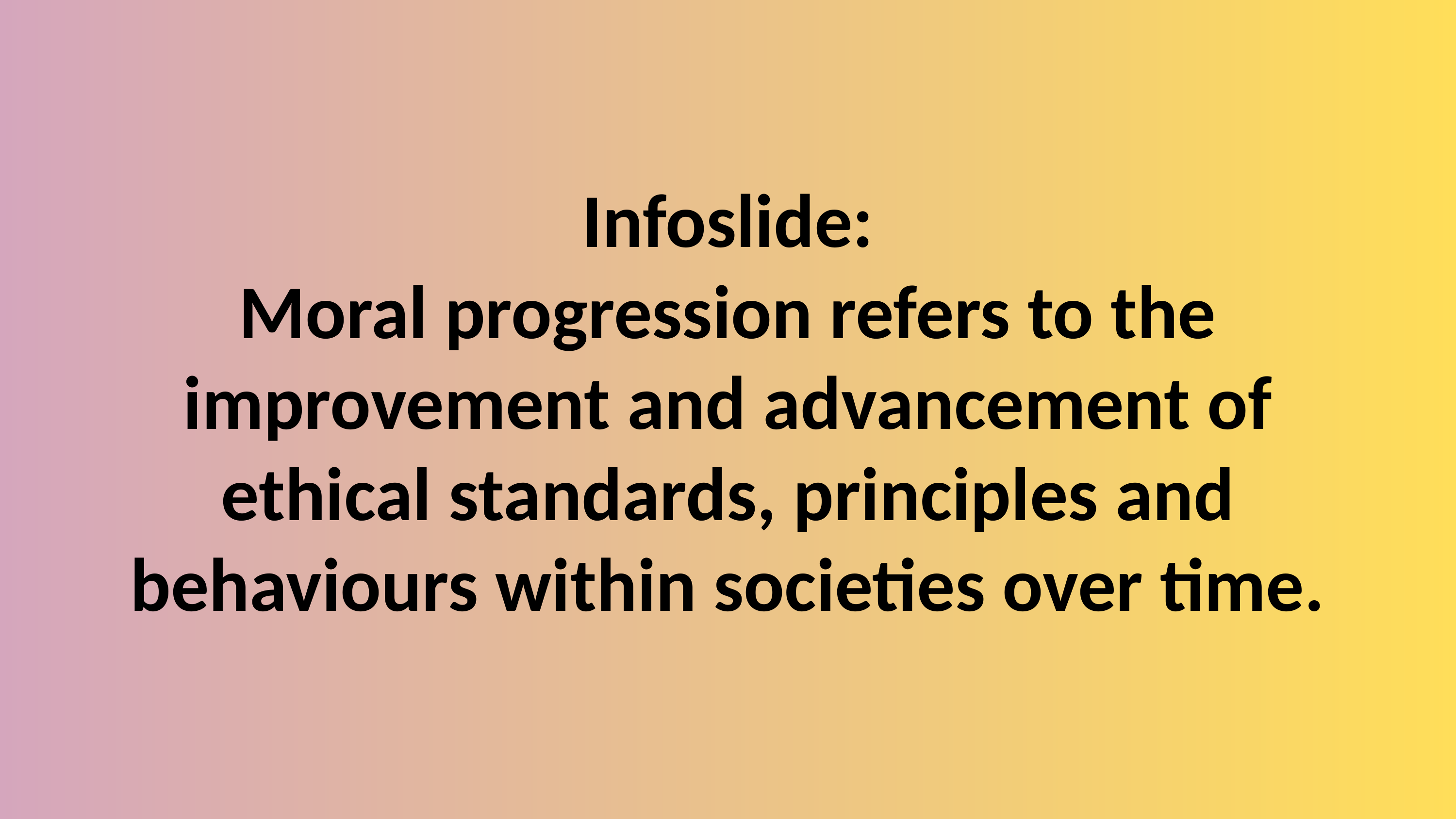

Infoslide:
Moral progression refers to the improvement and advancement of ethical standards, principles and behaviours within societies over time.